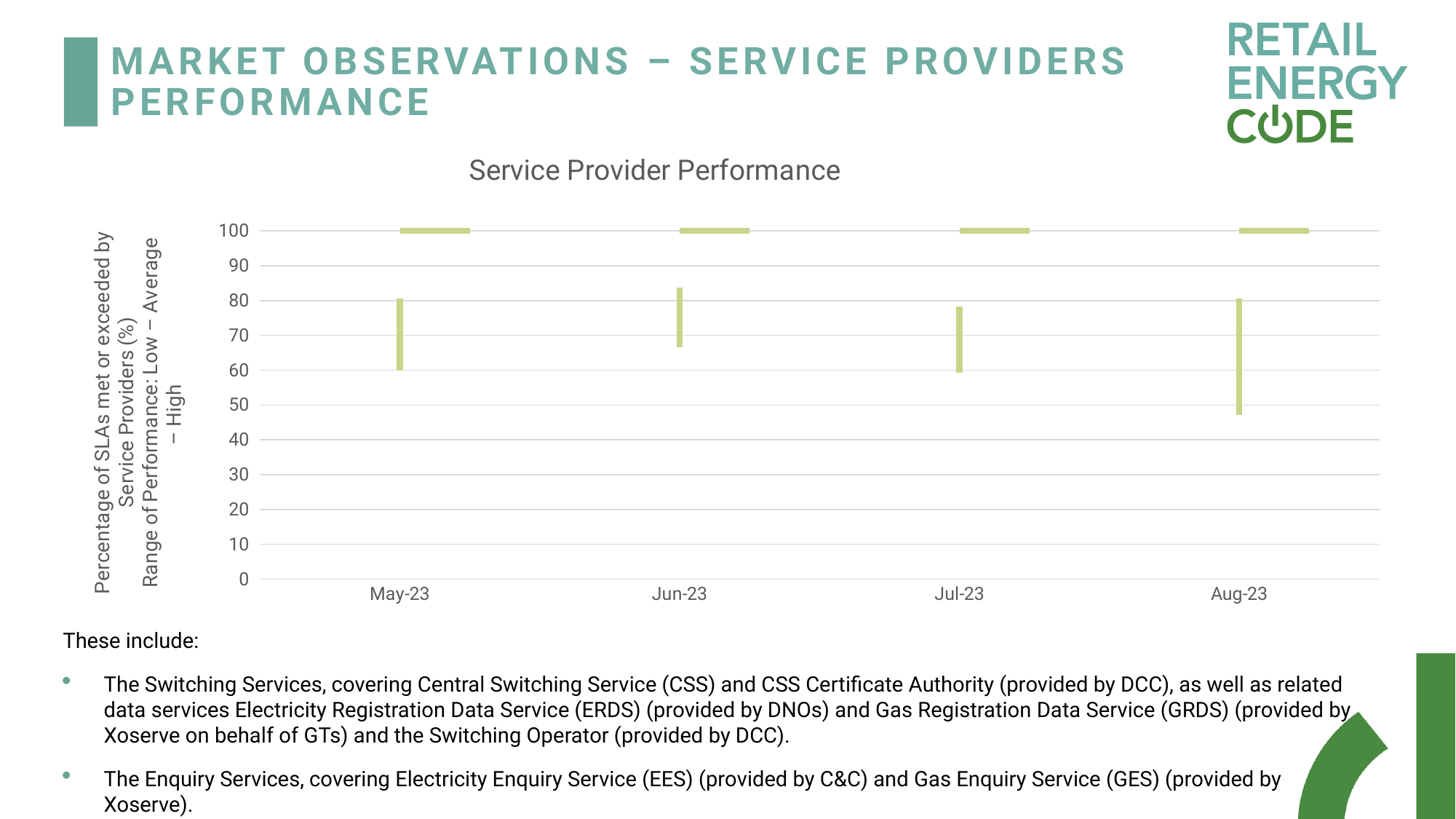

# Market Observations – Service Providers Performance

[unsupported chart]

These include:
The Switching Services, covering Central Switching Service (CSS) and CSS Certificate Authority (provided by DCC), as well as related data services Electricity Registration Data Service (ERDS) (provided by DNOs) and Gas Registration Data Service (GRDS) (provided by Xoserve on behalf of GTs) and the Switching Operator (provided by DCC).
The Enquiry Services, covering Electricity Enquiry Service (EES) (provided by C&C) and Gas Enquiry Service (GES) (provided by Xoserve).